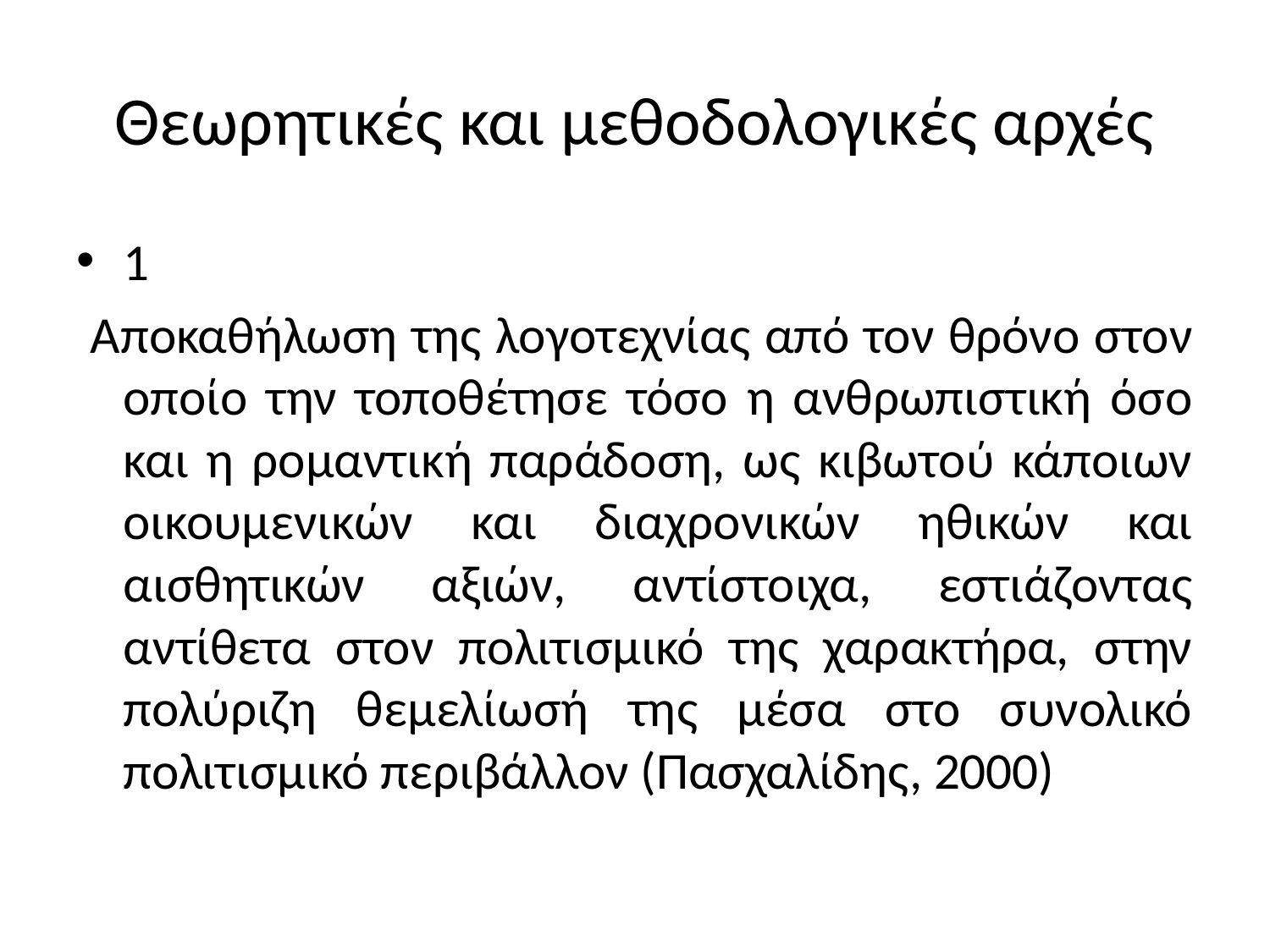

# Θεωρητικές και μεθοδολογικές αρχές
1
 Αποκαθήλωση της λογοτεχνίας από τον θρόνο στον οποίο την τοποθέτησε τόσο η ανθρωπιστική όσο και η ρομαντική παράδοση, ως κιβωτού κάποιων οικουμενικών και διαχρονικών ηθικών και αισθητικών αξιών, αντίστοιχα, εστιάζοντας αντίθετα στον πολιτισμικό της χαρακτήρα, στην πολύριζη θεμελίωσή της μέσα στο συνολικό πολιτισμικό περιβάλλον (Πασχαλίδης, 2000)